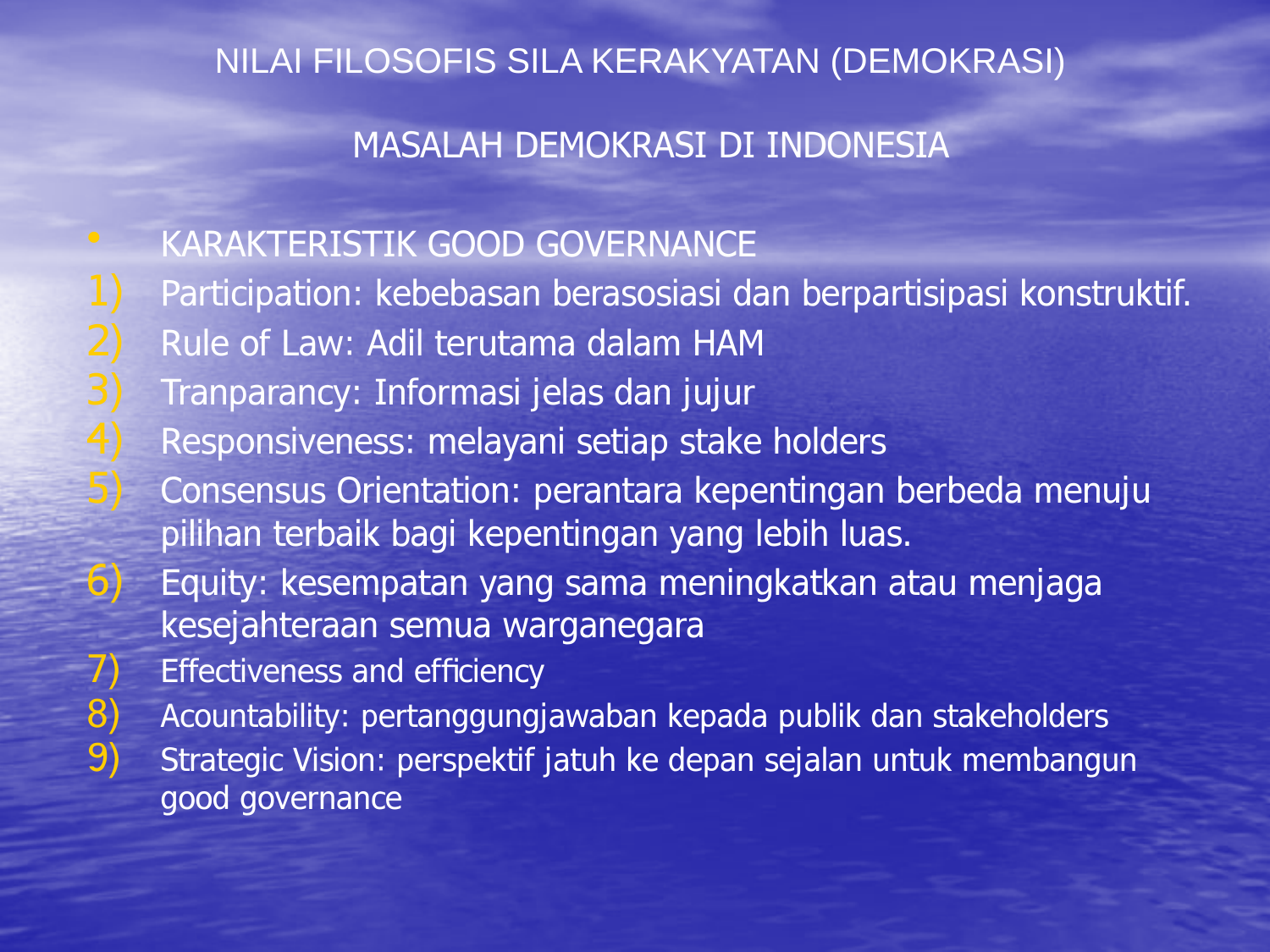

NILAI FILOSOFIS SILA KERAKYATAN (DEMOKRASI)
MASALAH DEMOKRASI DI INDONESIA

KARAKTERISTIK GOOD GOVERNANCE
Participation: kebebasan berasosiasi dan berpartisipasi konstruktif.
Rule of Law: Adil terutama dalam HAM
Tranparancy: Informasi jelas dan jujur
Responsiveness: melayani setiap stake holders
Consensus Orientation: perantara kepentingan berbeda menuju pilihan terbaik bagi kepentingan yang lebih luas.
Equity: kesempatan yang sama meningkatkan atau menjaga kesejahteraan semua warganegara
Effectiveness and efficiency
Acountability: pertanggungjawaban kepada publik dan stakeholders
Strategic Vision: perspektif jatuh ke depan sejalan untuk membangun good governance